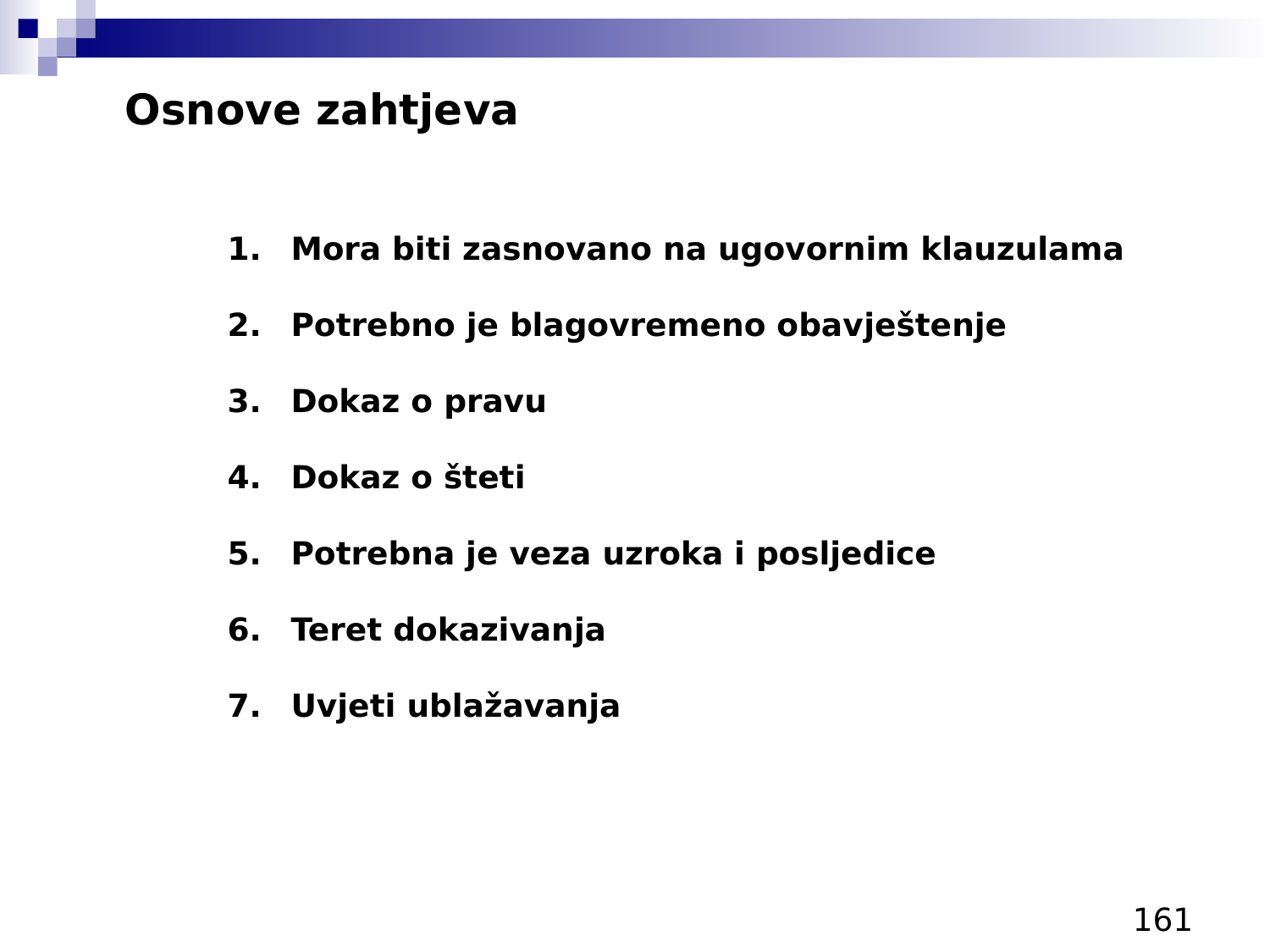

Osnove zahtjeva
Mora biti zasnovano na ugovornim klauzulama

Potrebno je blagovremeno obavještenje

Dokaz o pravu

Dokaz o šteti

Potrebna je veza uzroka i posljedice

Teret dokazivanja

Uvjeti ublažavanja